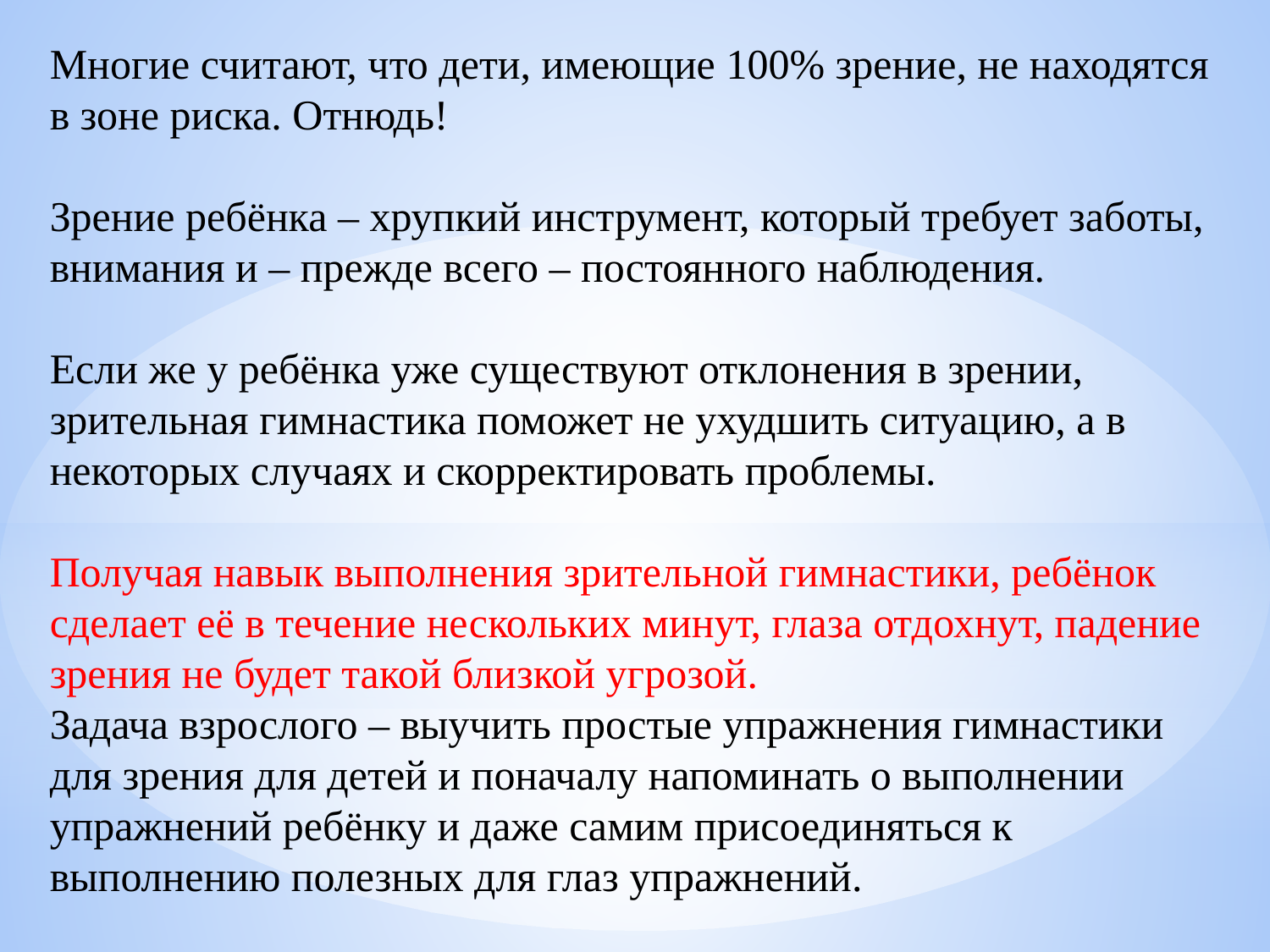

Многие считают, что дети, имеющие 100% зрение, не находятся в зоне риска. Отнюдь!

Зрение ребёнка – хрупкий инструмент, который требует заботы, внимания и – прежде всего – постоянного наблюдения.

Если же у ребёнка уже существуют отклонения в зрении, зрительная гимнастика поможет не ухудшить ситуацию, а в некоторых случаях и скорректировать проблемы.

Получая навык выполнения зрительной гимнастики, ребёнок сделает её в течение нескольких минут, глаза отдохнут, падение зрения не будет такой близкой угрозой.
Задача взрослого – выучить простые упражнения гимнастики для зрения для детей и поначалу напоминать о выполнении упражнений ребёнку и даже самим присоединяться к выполнению полезных для глаз упражнений.